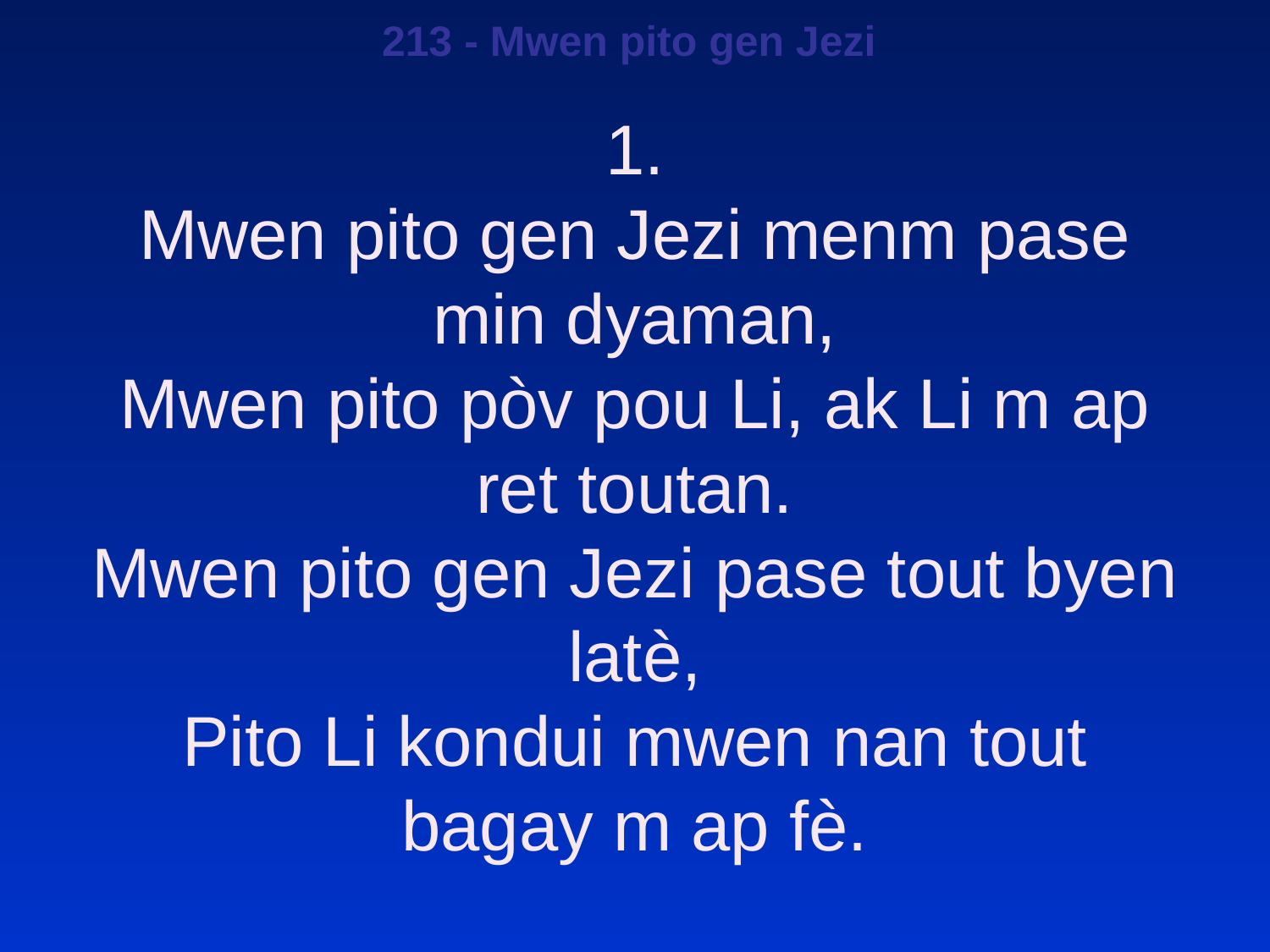

213 - Mwen pito gen Jezi
1.
Mwen pito gen Jezi menm pase min dyaman,
Mwen pito pòv pou Li, ak Li m ap ret toutan.
Mwen pito gen Jezi pase tout byen latè,
Pito Li kondui mwen nan tout bagay m ap fè.